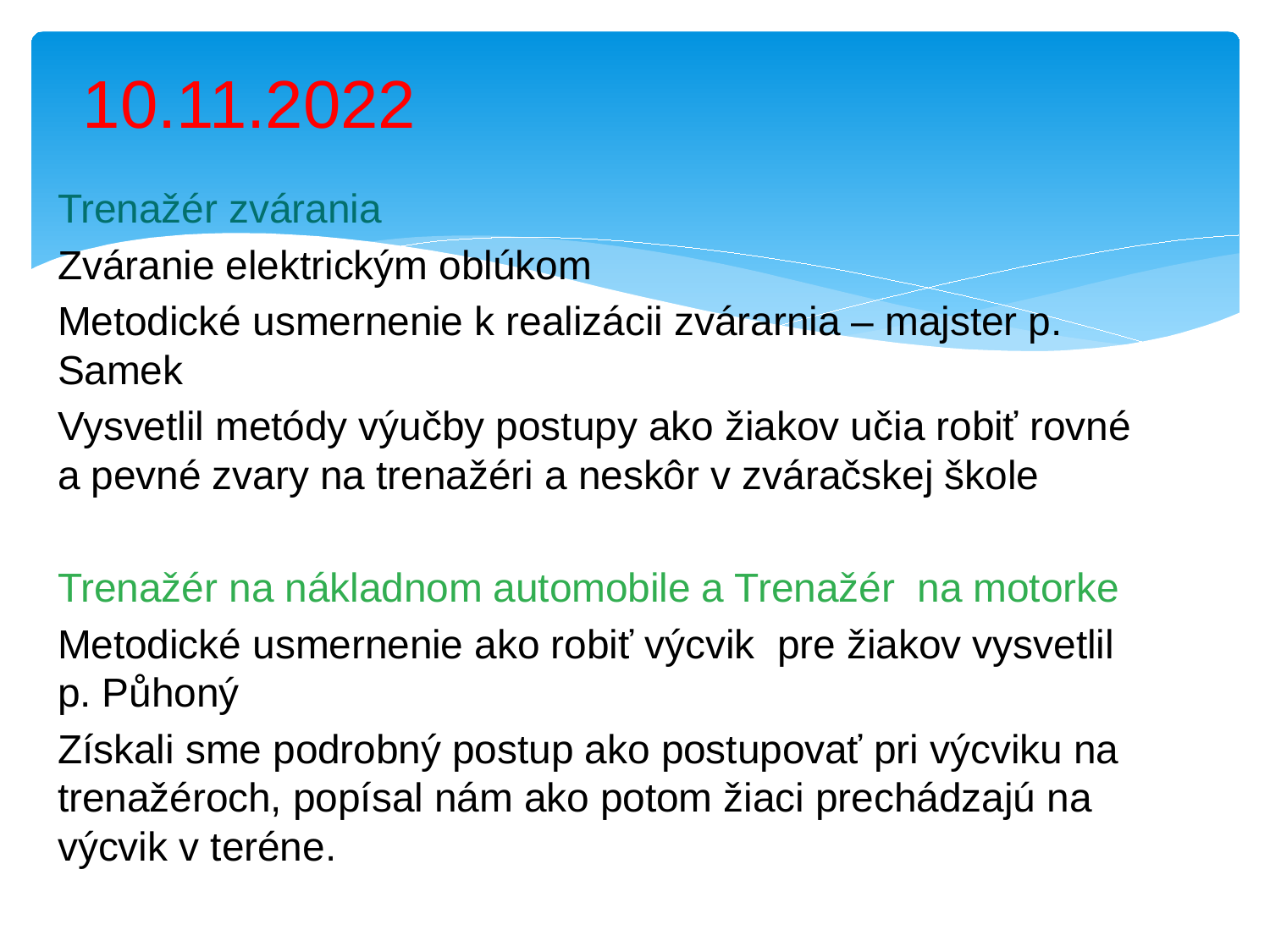

# 10.11.2022
Trenažér zvárania
Zváranie elektrickým oblúkom
Metodické usmernenie k realizácii zvárarnia – majster p. Samek
Vysvetlil metódy výučby postupy ako žiakov učia robiť rovné a pevné zvary na trenažéri a neskôr v zváračskej škole

Trenažér na nákladnom automobile a Trenažér  na motorke
Metodické usmernenie ako robiť výcvik  pre žiakov vysvetlil p. Půhoný
Získali sme podrobný postup ako postupovať pri výcviku na trenažéroch, popísal nám ako potom žiaci prechádzajú na výcvik v teréne.